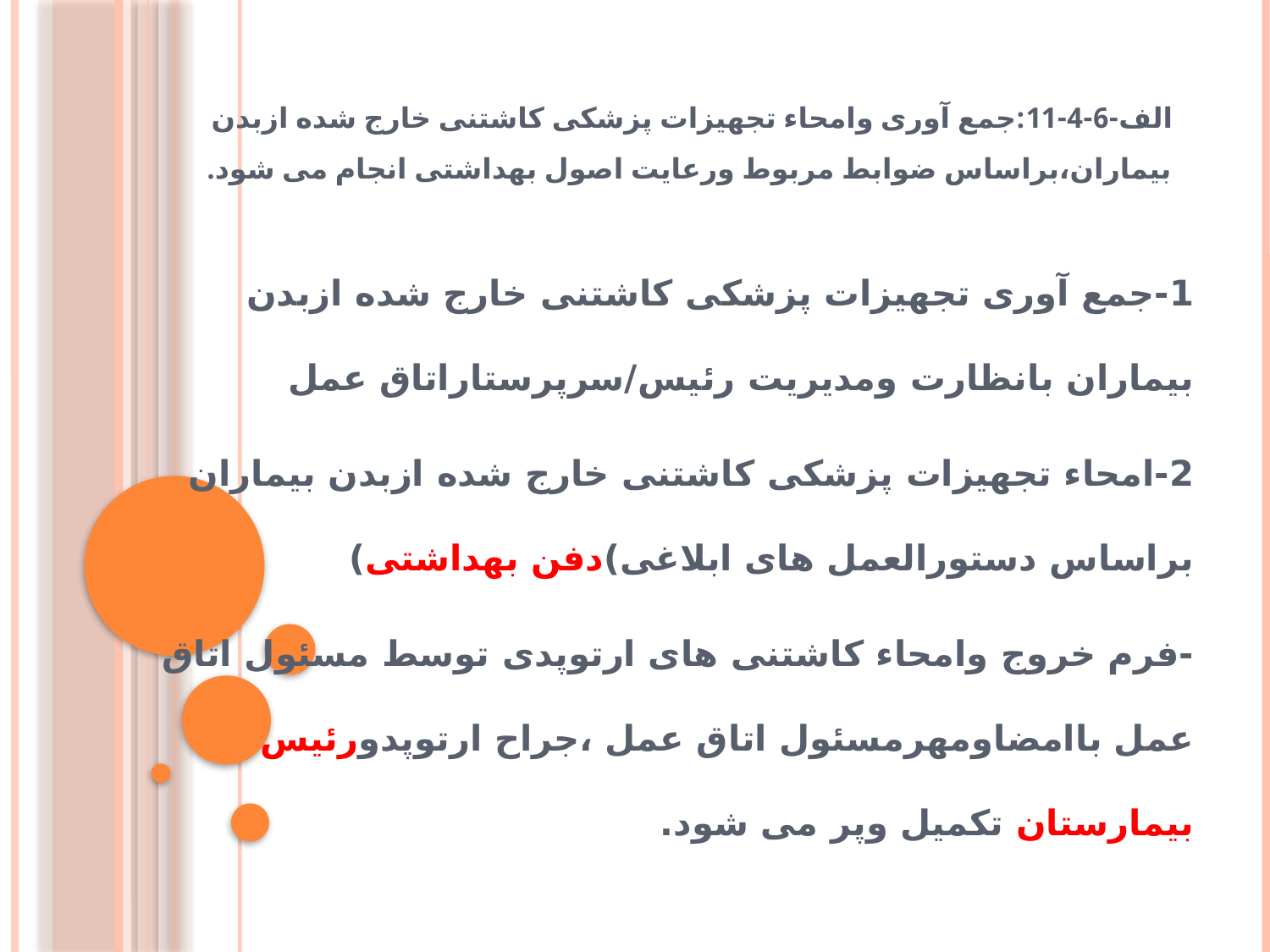

# الف-6-4-11:جمع آوری وامحاء تجهیزات پزشکی کاشتنی خارج شده ازبدن بیماران،براساس ضوابط مربوط ورعایت اصول بهداشتی انجام می شود.
1-جمع آوری تجهیزات پزشکی کاشتنی خارج شده ازبدن بیماران بانظارت ومدیریت رئیس/سرپرستاراتاق عمل
2-امحاء تجهیزات پزشکی کاشتنی خارج شده ازبدن بیماران براساس دستورالعمل های ابلاغی)دفن بهداشتی)
-فرم خروج وامحاء کاشتنی های ارتوپدی توسط مسئول اتاق عمل باامضاومهرمسئول اتاق عمل ،جراح ارتوپدورئیس بیمارستان تکمیل وپر می شود.